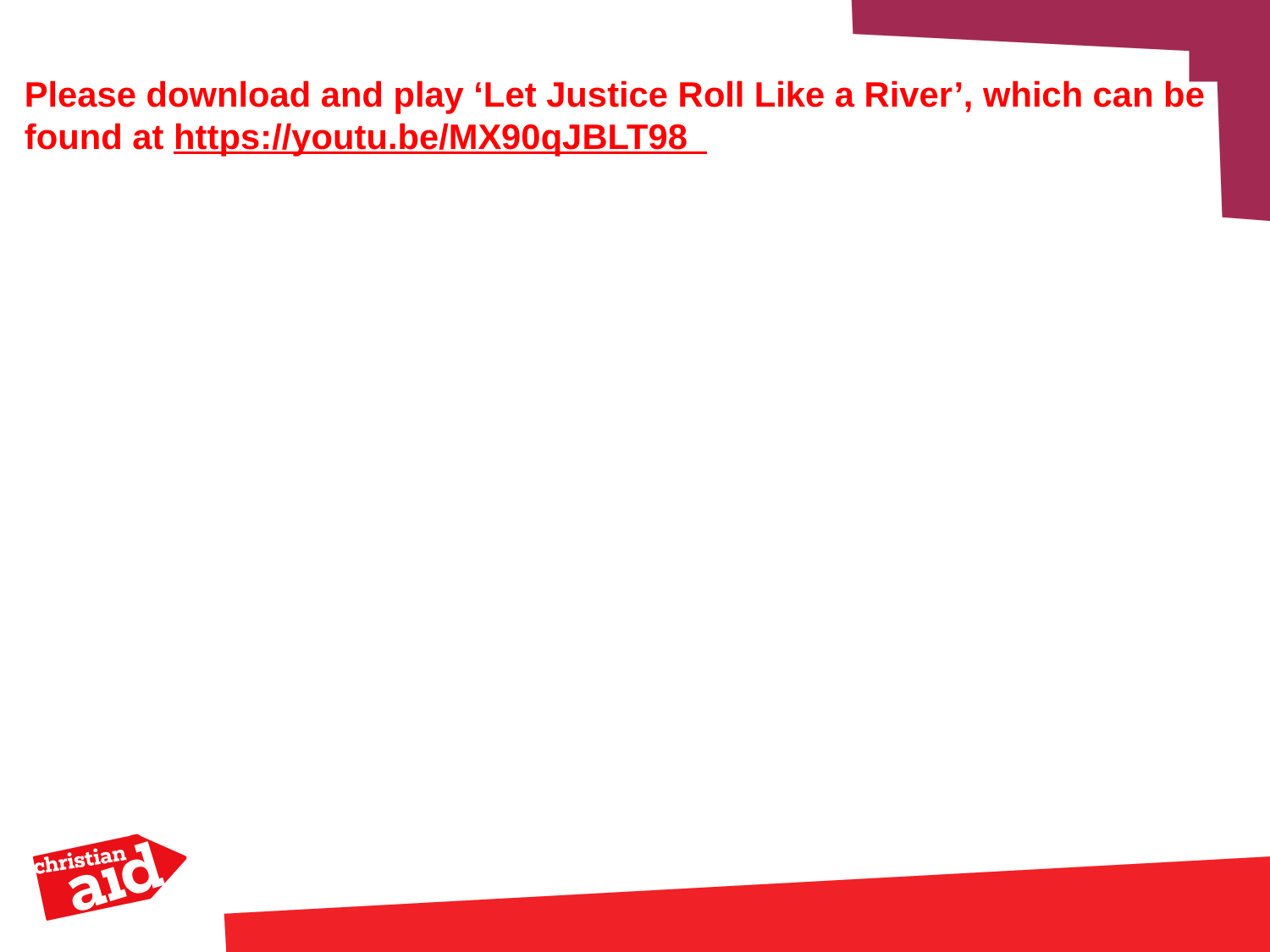

Please download and play ‘Let Justice Roll Like a River’, which can be
found at https://youtu.be/MX90qJBLT98